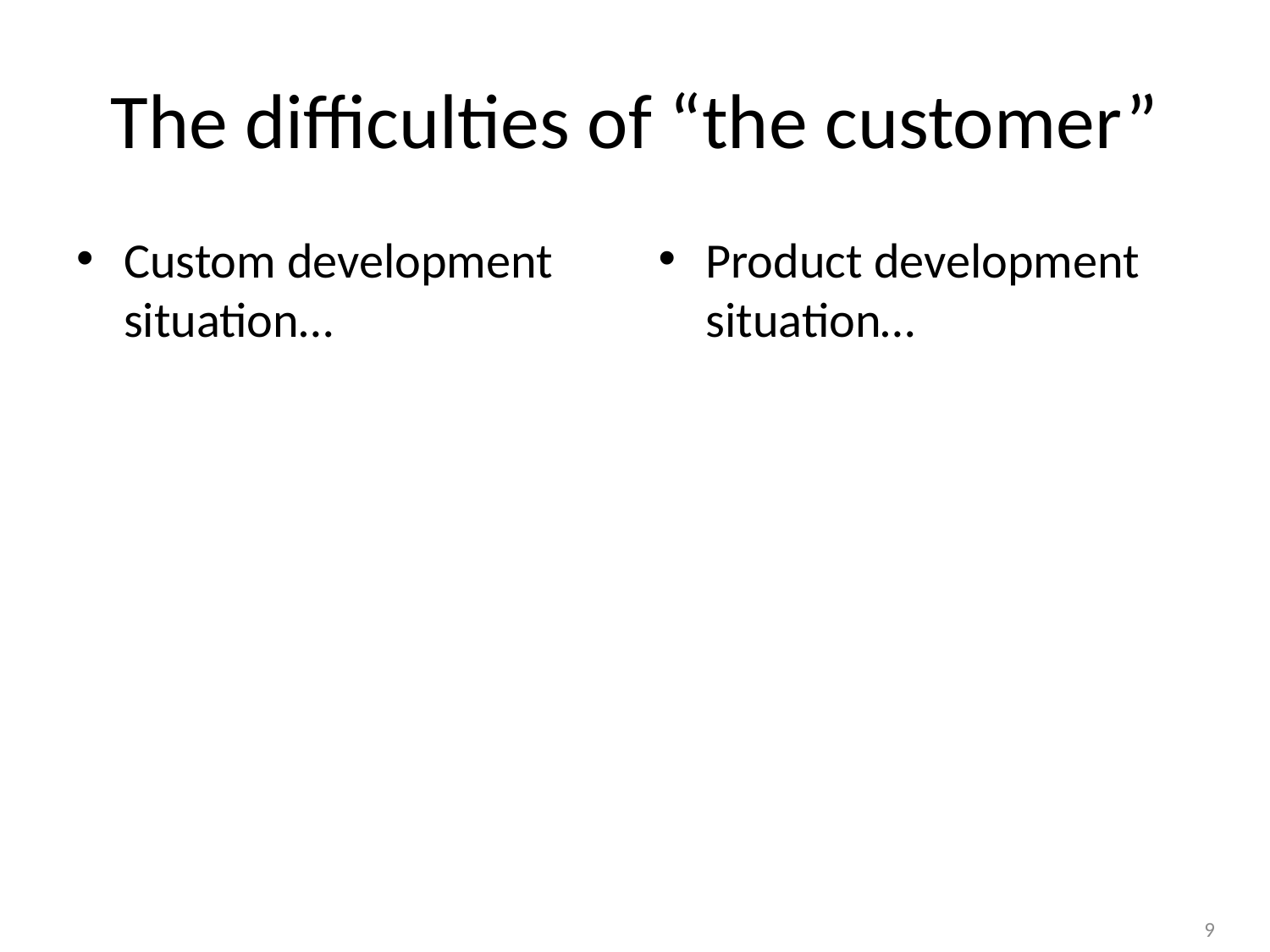

# The difficulties of “the customer”
Custom development situation…
Product development situation…